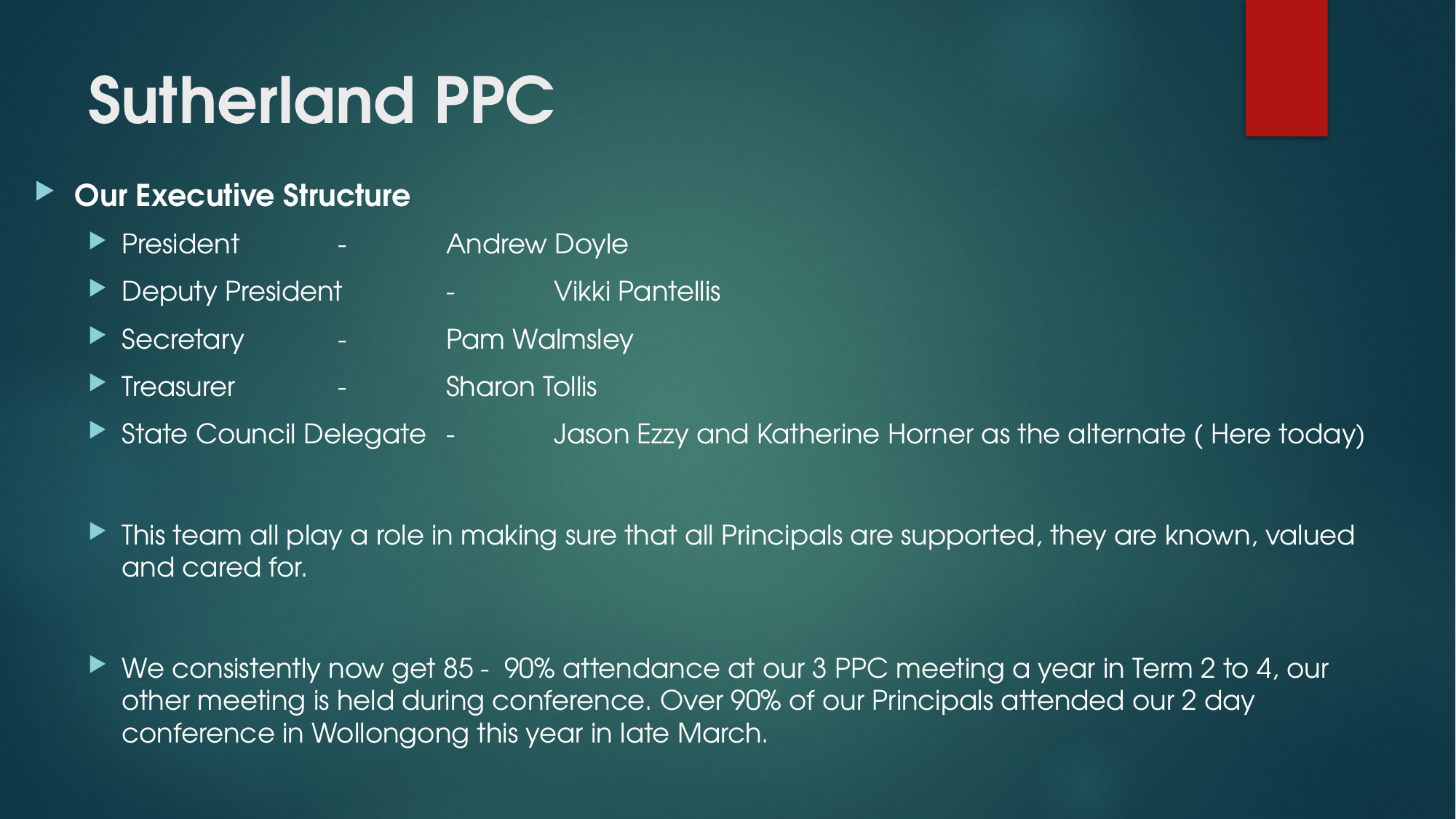

# Sutherland PPC
Our Executive Structure
President						-	Andrew Doyle
Deputy President				-	Vikki Pantellis
Secretary						-	Pam Walmsley
Treasurer						-	Sharon Tollis
State Council Delegate		-	Jason Ezzy and Katherine Horner as the alternate ( Here today)

This team all play a role in making sure that all Principals are supported, they are known, valued and cared for.

We consistently now get 85 -  90% attendance at our 3 PPC meeting a year in Term 2 to 4, our other meeting is held during conference. Over 90% of our Principals attended our 2 day conference in Wollongong this year in late March.